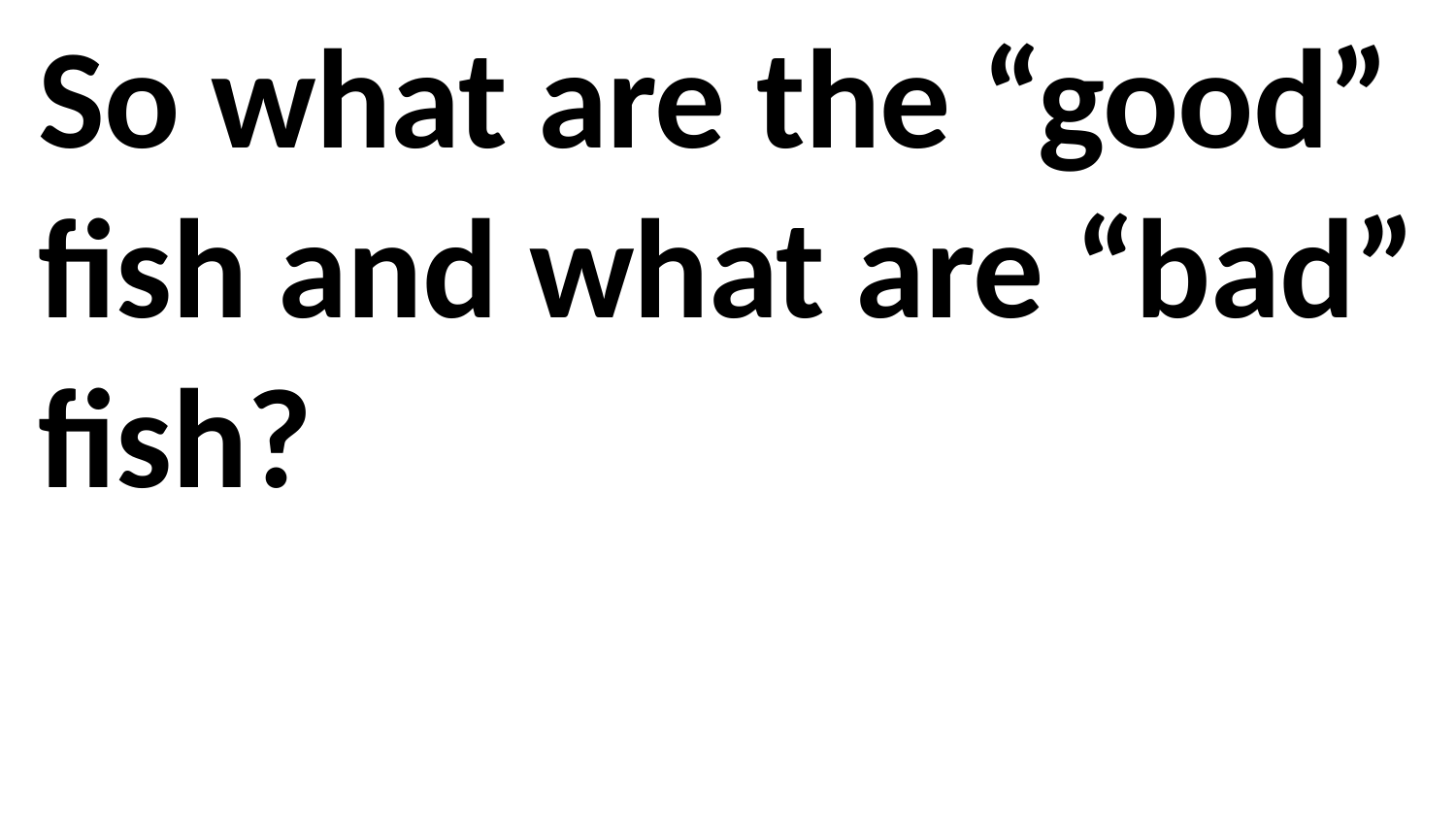

So what are the “good” fish and what are “bad” fish?